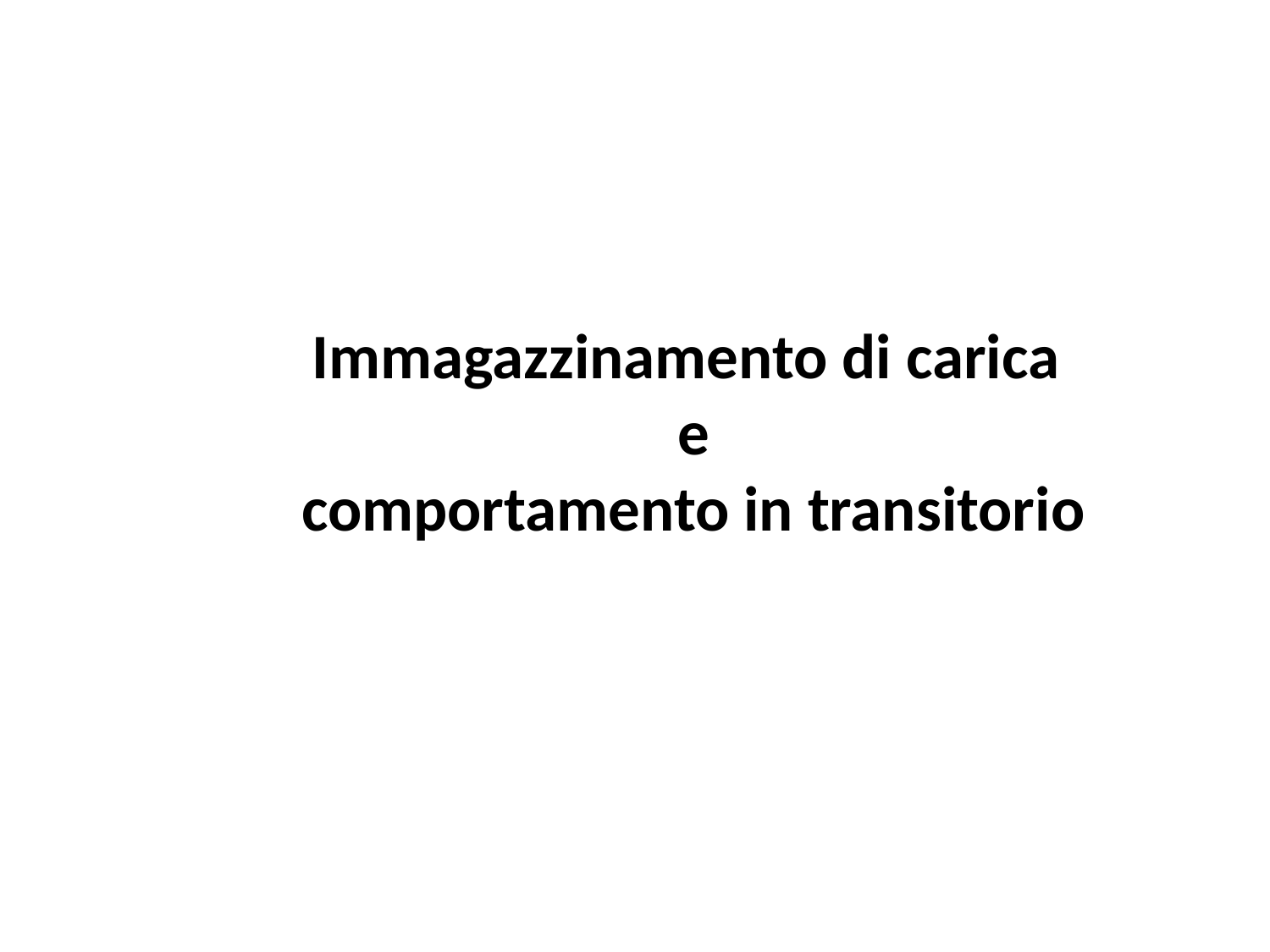

Immagazzinamento di carica
e
comportamento in transitorio